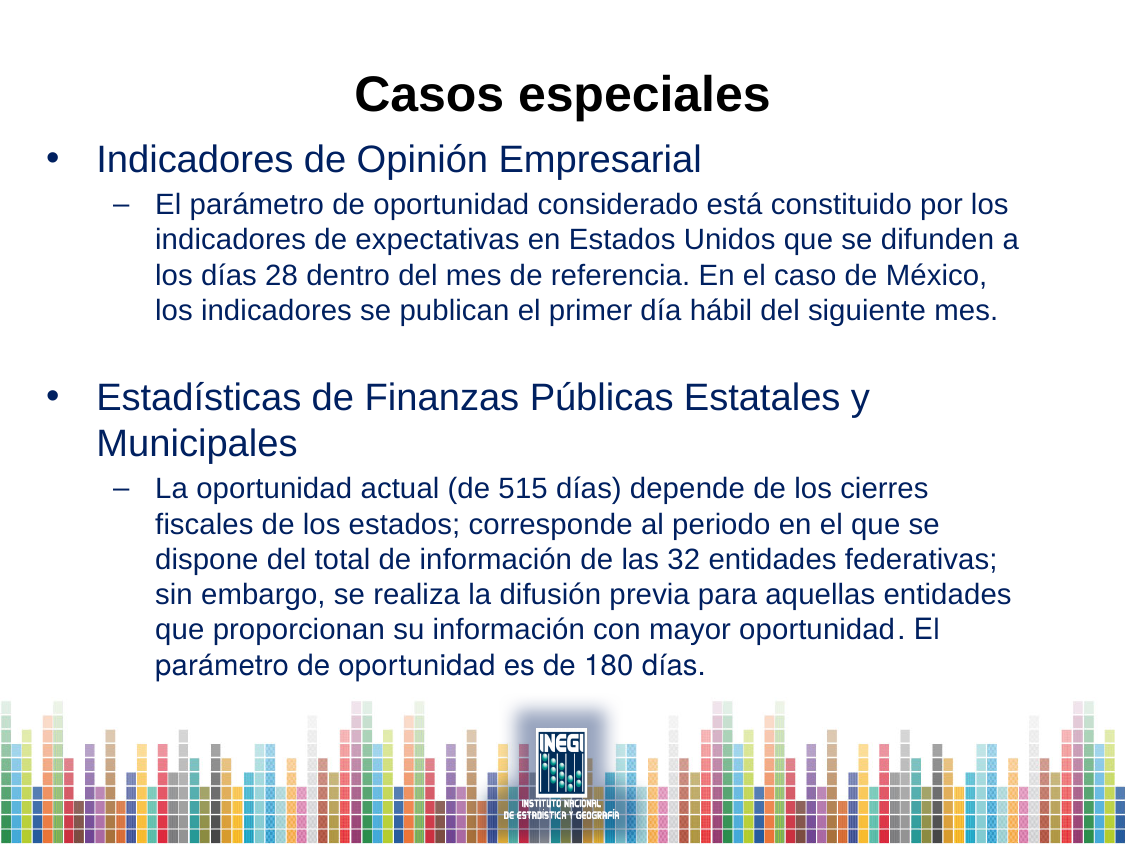

# Casos especiales
Indicadores de Opinión Empresarial
El parámetro de oportunidad considerado está constituido por los indicadores de expectativas en Estados Unidos que se difunden a los días 28 dentro del mes de referencia. En el caso de México, los indicadores se publican el primer día hábil del siguiente mes.

Estadísticas de Finanzas Públicas Estatales y Municipales
La oportunidad actual (de 515 días) depende de los cierres fiscales de los estados; corresponde al periodo en el que se dispone del total de información de las 32 entidades federativas; sin embargo, se realiza la difusión previa para aquellas entidades que proporcionan su información con mayor oportunidad. El parámetro de oportunidad es de 180 días.